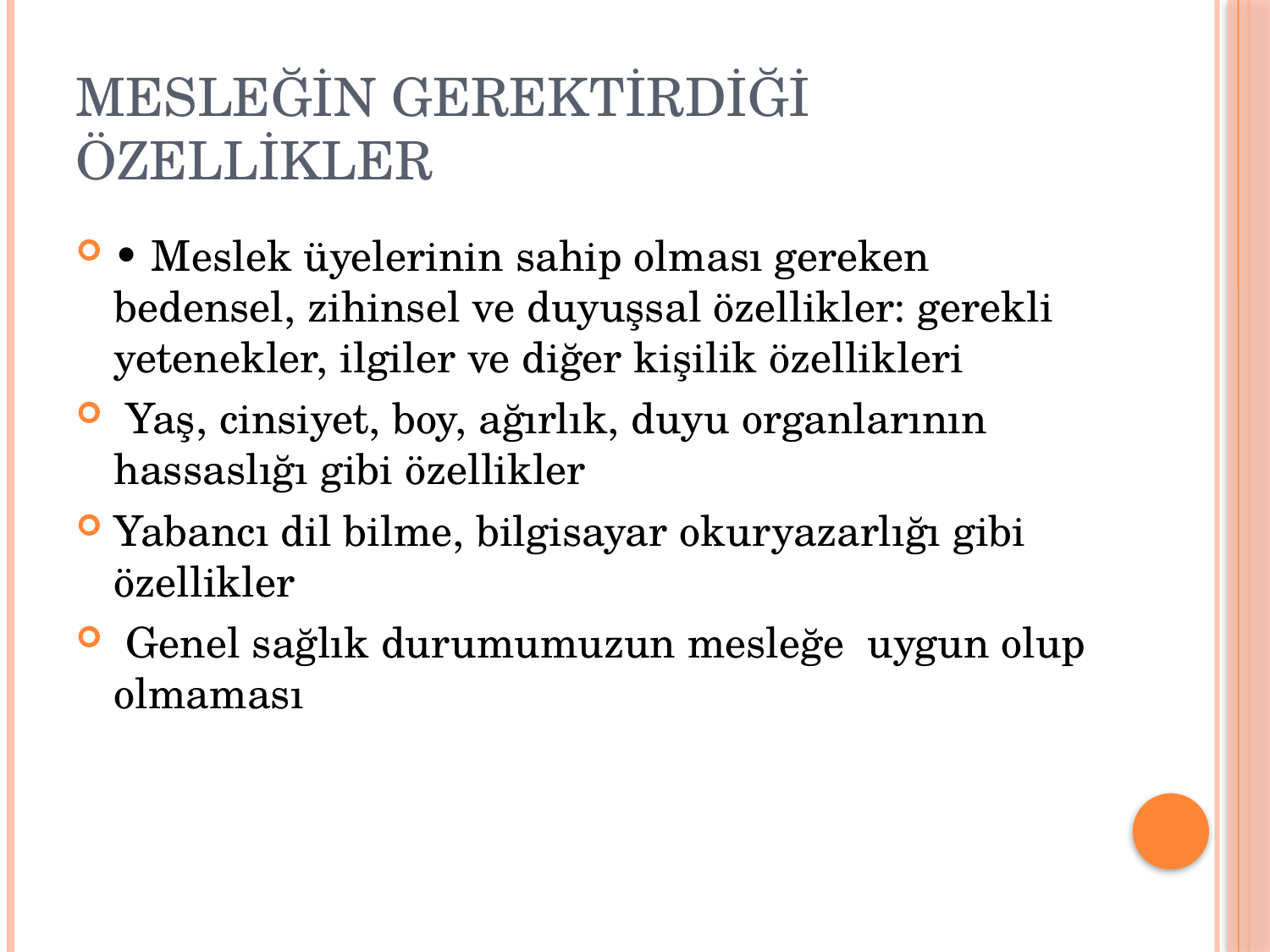

# Mesleğin gerektirdiği özellikler
• Meslek üyelerinin sahip olması gereken bedensel, zihinsel ve duyuşsal özellikler: gerekli yetenekler, ilgiler ve diğer kişilik özellikleri
 Yaş, cinsiyet, boy, ağırlık, duyu organlarının hassaslığı gibi özellikler
Yabancı dil bilme, bilgisayar okuryazarlığı gibi özellikler
 Genel sağlık durumumuzun mesleğe  uygun olup olmaması